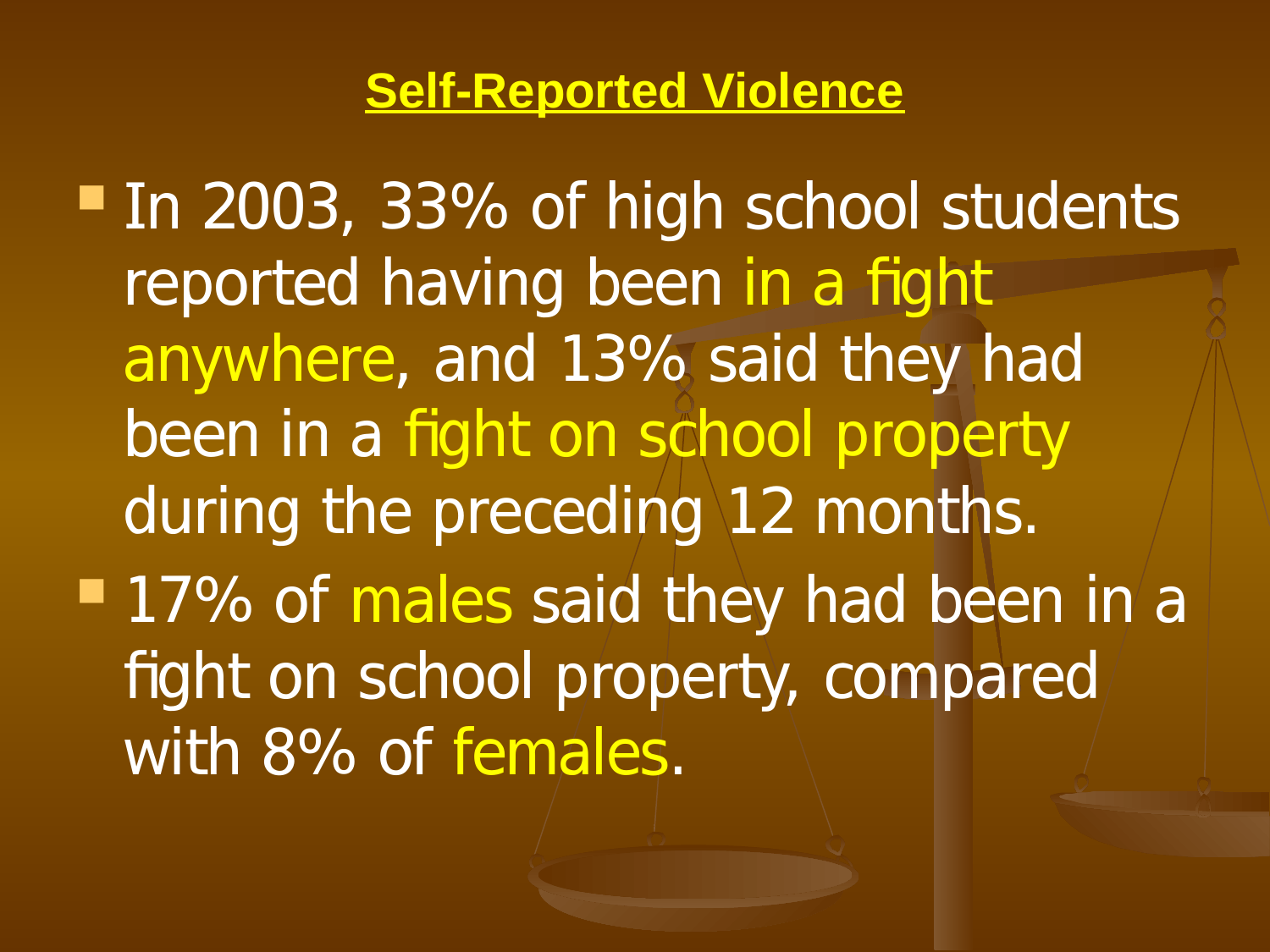

# Self-Reported Violence
In 2003, 33% of high school students reported having been in a fight anywhere, and 13% said they had been in a fight on school property during the preceding 12 months.
17% of males said they had been in a fight on school property, compared with 8% of females.